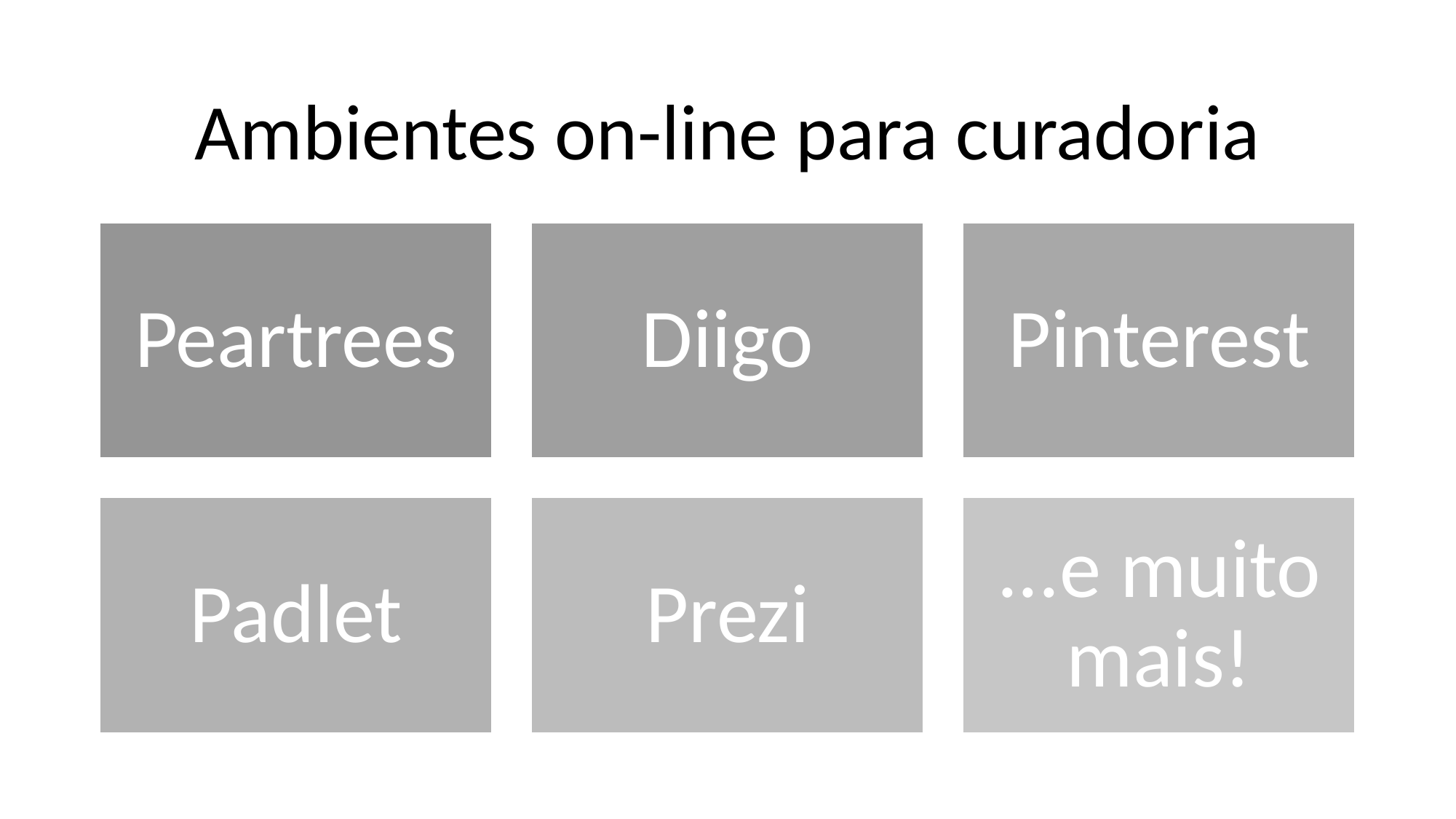

# Ambientes on-line para curadoria
Peartrees
Diigo
Pinterest
Padlet
Prezi
...e muito mais!